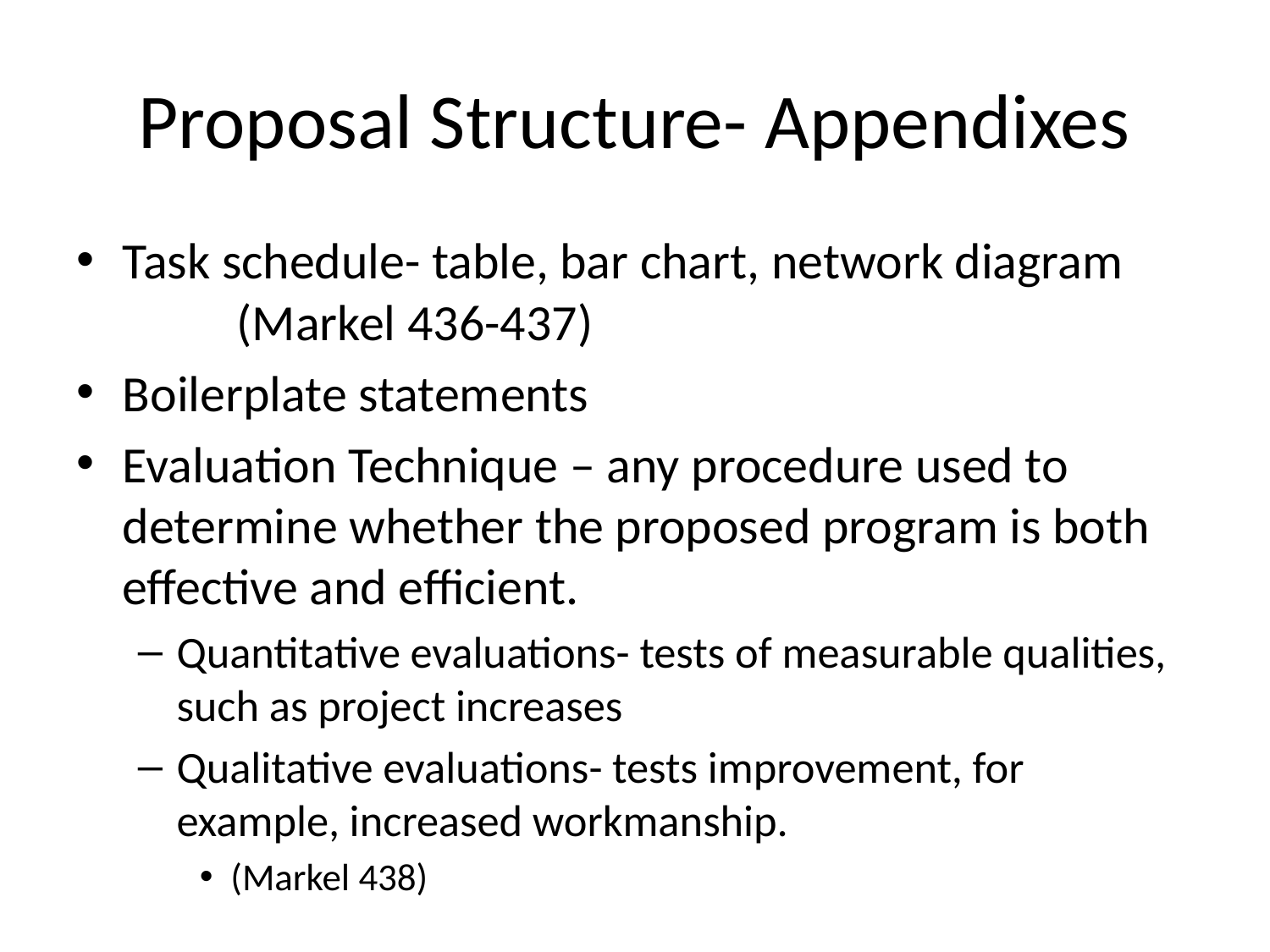

# Proposal Structure- Appendixes
Task schedule- table, bar chart, network diagram  		(Markel 436-437)
Boilerplate statements
Evaluation Technique – any procedure used to determine whether the proposed program is both effective and efficient.
Quantitative evaluations- tests of measurable qualities, such as project increases
Qualitative evaluations- tests improvement, for example, increased workmanship.
(Markel 438)